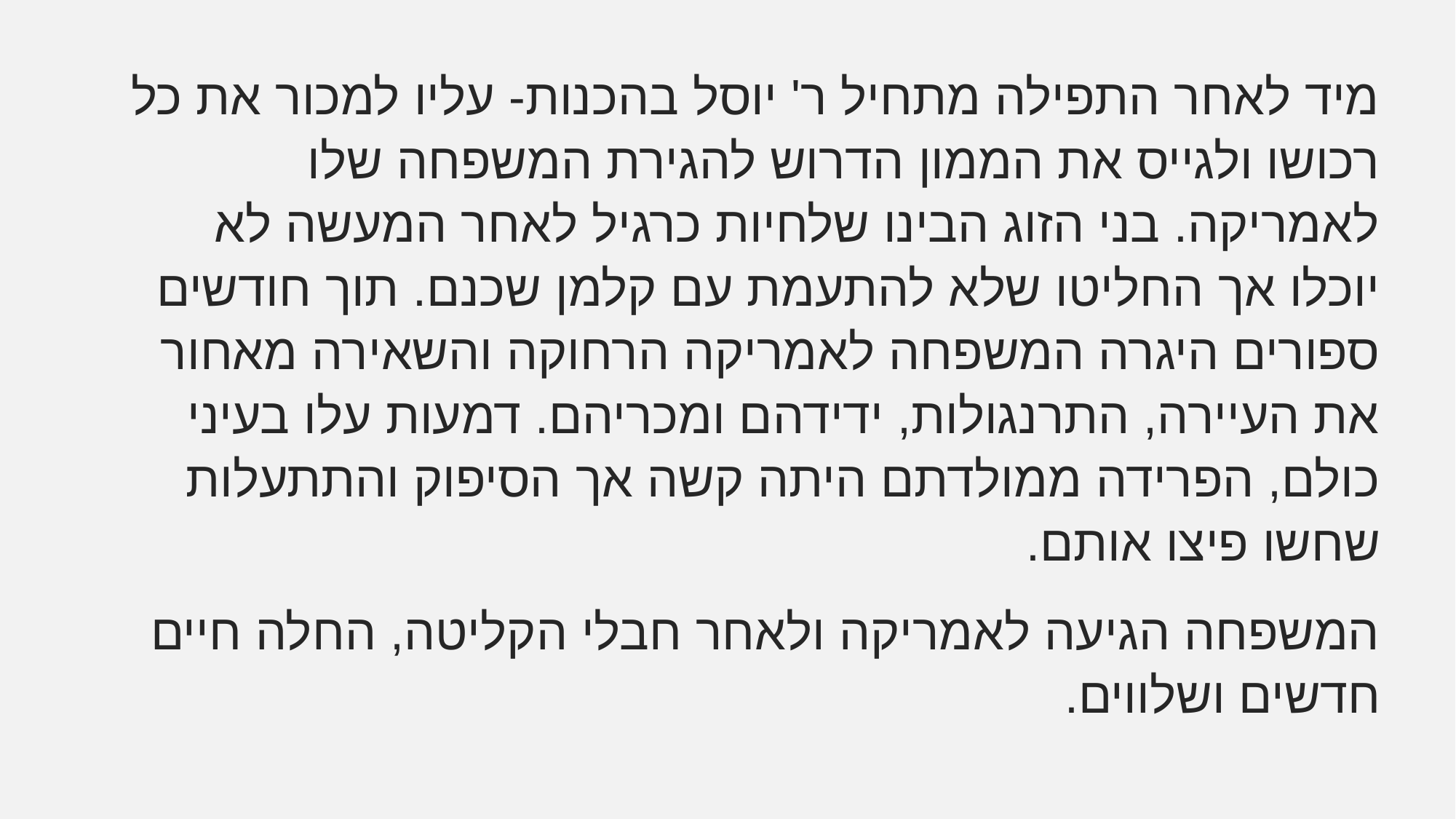

מיד לאחר התפילה מתחיל ר' יוסל בהכנות- עליו למכור את כל רכושו ולגייס את הממון הדרוש להגירת המשפחה שלו לאמריקה. בני הזוג הבינו שלחיות כרגיל לאחר המעשה לא יוכלו אך החליטו שלא להתעמת עם קלמן שכנם. תוך חודשים ספורים היגרה המשפחה לאמריקה הרחוקה והשאירה מאחור את העיירה, התרנגולות, ידידהם ומכריהם. דמעות עלו בעיני כולם, הפרידה ממולדתם היתה קשה אך הסיפוק והתתעלות שחשו פיצו אותם.
המשפחה הגיעה לאמריקה ולאחר חבלי הקליטה, החלה חיים חדשים ושלווים.